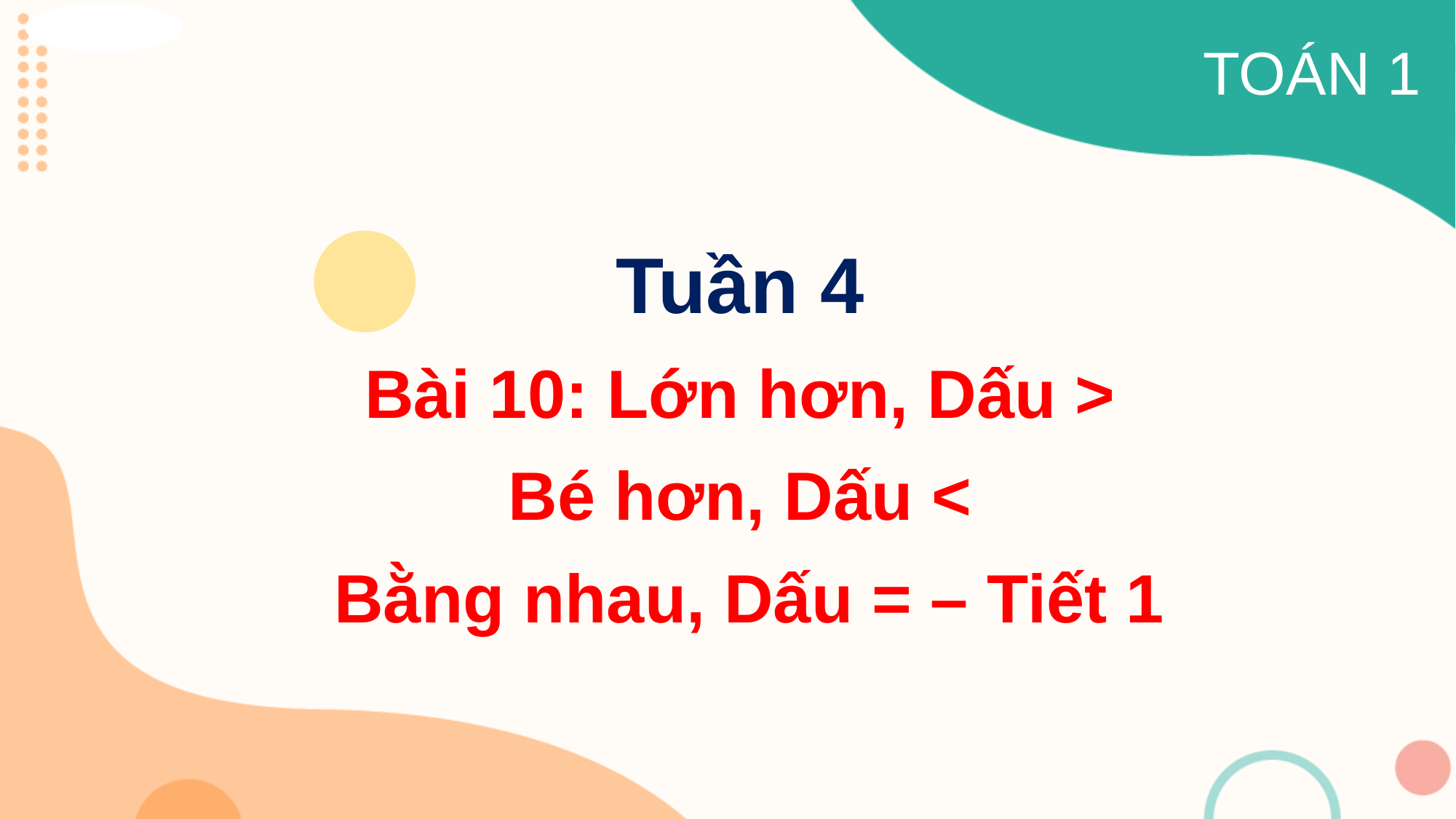

TOÁN 1
Tuần 4
Bài 10: Lớn hơn, Dấu >
Bé hơn, Dấu <
 Bằng nhau, Dấu = – Tiết 1